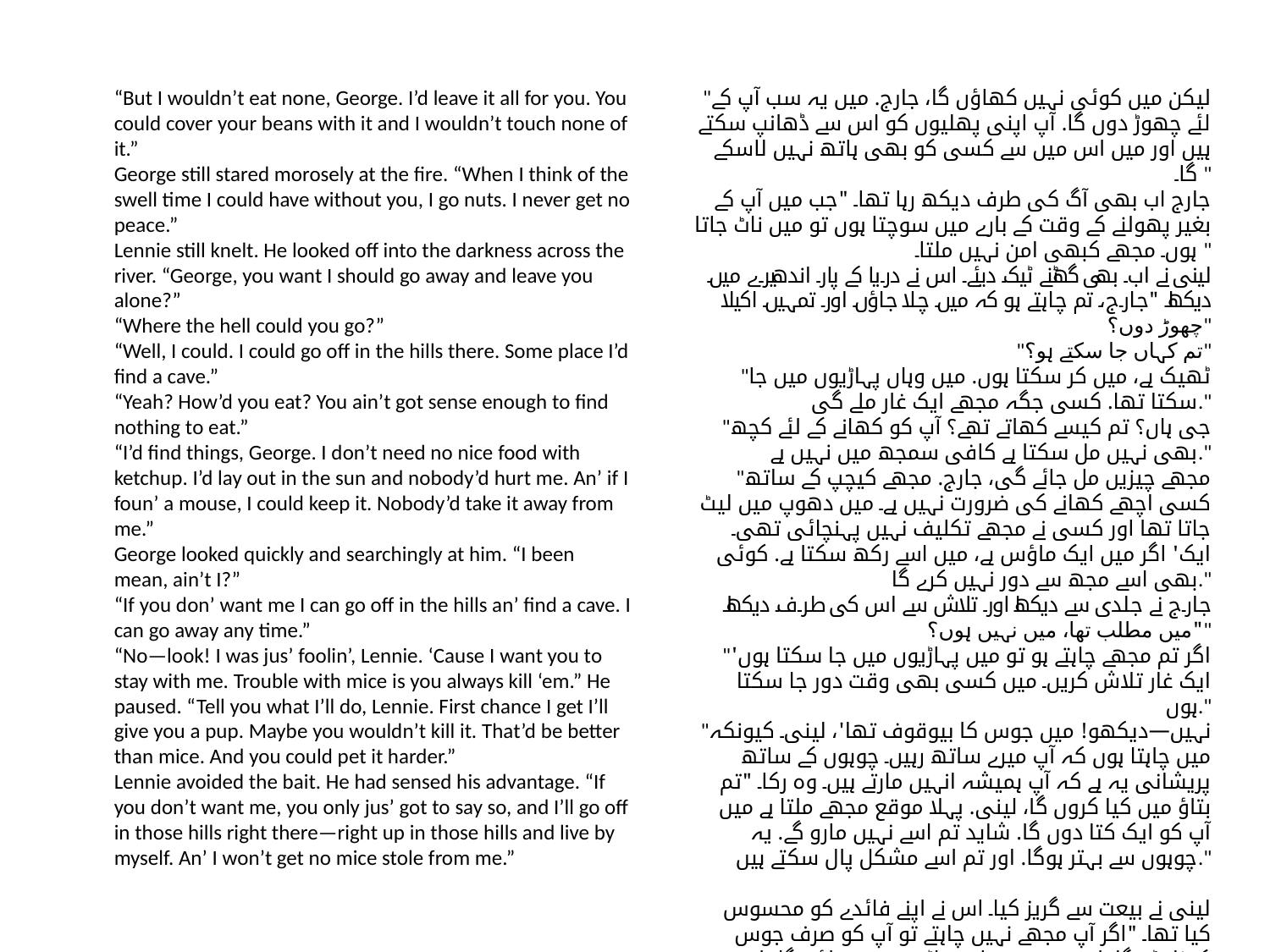

“But I wouldn’t eat none, George. I’d leave it all for you. You could cover your beans with it and I wouldn’t touch none of it.”
George still stared morosely at the fire. “When I think of the swell time I could have without you, I go nuts. I never get no peace.”
Lennie still knelt. He looked off into the darkness across the river. “George, you want I should go away and leave you alone?”
“Where the hell could you go?”
“Well, I could. I could go off in the hills there. Some place I’d find a cave.”
“Yeah? How’d you eat? You ain’t got sense enough to find nothing to eat.”
“I’d find things, George. I don’t need no nice food with ketchup. I’d lay out in the sun and nobody’d hurt me. An’ if I foun’ a mouse, I could keep it. Nobody’d take it away from me.”
George looked quickly and searchingly at him. “I been mean, ain’t I?”
“If you don’ want me I can go off in the hills an’ find a cave. I can go away any time.”
“No—look! I was jus’ foolin’, Lennie. ‘Cause I want you to stay with me. Trouble with mice is you always kill ‘em.” He paused. “Tell you what I’ll do, Lennie. First chance I get I’ll give you a pup. Maybe you wouldn’t kill it. That’d be better than mice. And you could pet it harder.”
Lennie avoided the bait. He had sensed his advantage. “If you don’t want me, you only jus’ got to say so, and I’ll go off in those hills right there—right up in those hills and live by myself. An’ I won’t get no mice stole from me.”
"لیکن میں کوئی نہیں کھاؤں گا، جارج. میں یہ سب آپ کے لئے چھوڑ دوں گا. آپ اپنی پھلیوں کو اس سے ڈھانپ سکتے ہیں اور میں اس میں سے کسی کو بھی ہاتھ نہیں لاسکے گا۔ "
جارج اب بھی آگ کی طرف دیکھ رہا تھا۔ "جب میں آپ کے بغیر پھولنے کے وقت کے بارے میں سوچتا ہوں تو میں ناٹ جاتا ہوں۔ مجھے کبھی امن نہیں ملتا۔ "
لینی نے اب بھی گھٹنے ٹیک دیئے۔ اس نے دریا کے پار اندھیرے میں دیکھا۔ "جارج، تم چاہتے ہو کہ میں چلا جاؤں اور تمہیں اکیلا چھوڑ دوں؟"
"تم کہاں جا سکتے ہو؟"
"ٹھیک ہے، میں کر سکتا ہوں. میں وہاں پہاڑیوں میں جا سکتا تھا. کسی جگہ مجھے ایک غار ملے گی."
"جی ہاں؟ تم کیسے کھاتے تھے؟ آپ کو کھانے کے لئے کچھ بھی نہیں مل سکتا ہے کافی سمجھ میں نہیں ہے."
"مجھے چیزیں مل جائے گی، جارج. مجھے کیچپ کے ساتھ کسی اچھے کھانے کی ضرورت نہیں ہے۔ میں دھوپ میں لیٹ جاتا تھا اور کسی نے مجھے تکلیف نہیں پہنچائی تھی۔ ایک' اگر میں ایک ماؤس ہے، میں اسے رکھ سکتا ہے. کوئی بھی اسے مجھ سے دور نہیں کرے گا."
جارج نے جلدی سے دیکھا اور تلاش سے اس کی طرف دیکھا۔ "میں مطلب تھا، میں نہیں ہوں؟"
"اگر تم مجھے چاہتے ہو تو میں پہاڑیوں میں جا سکتا ہوں' ایک غار تلاش کریں۔ میں کسی بھی وقت دور جا سکتا ہوں."
"نہیں—دیکھو! میں جوس کا بیوقوف تھا'، لینی۔ کیونکہ میں چاہتا ہوں کہ آپ میرے ساتھ رہیں۔ چوہوں کے ساتھ پریشانی یہ ہے کہ آپ ہمیشہ انہیں مارتے ہیں۔ وہ رکا۔ "تم بتاؤ میں کیا کروں گا، لینی. پہلا موقع مجھے ملتا ہے میں آپ کو ایک کتا دوں گا. شاید تم اسے نہیں مارو گے. یہ چوہوں سے بہتر ہوگا. اور تم اسے مشکل پال سکتے ہیں."

لینی نے بیعت سے گریز کیا۔ اس نے اپنے فائدے کو محسوس کیا تھا۔ "اگر آپ مجھے نہیں چاہتے تو آپ کو صرف جوس کہنا پڑے گا، اور میں وہیں ان پہاڑیوں میں جاؤں گا- ان پہاڑیوں میں بالکل اوپر اور خود ہی رہوں گا۔ ایک' مجھے مجھ سے کوئی چوہا چوری نہیں ملے گا۔ "